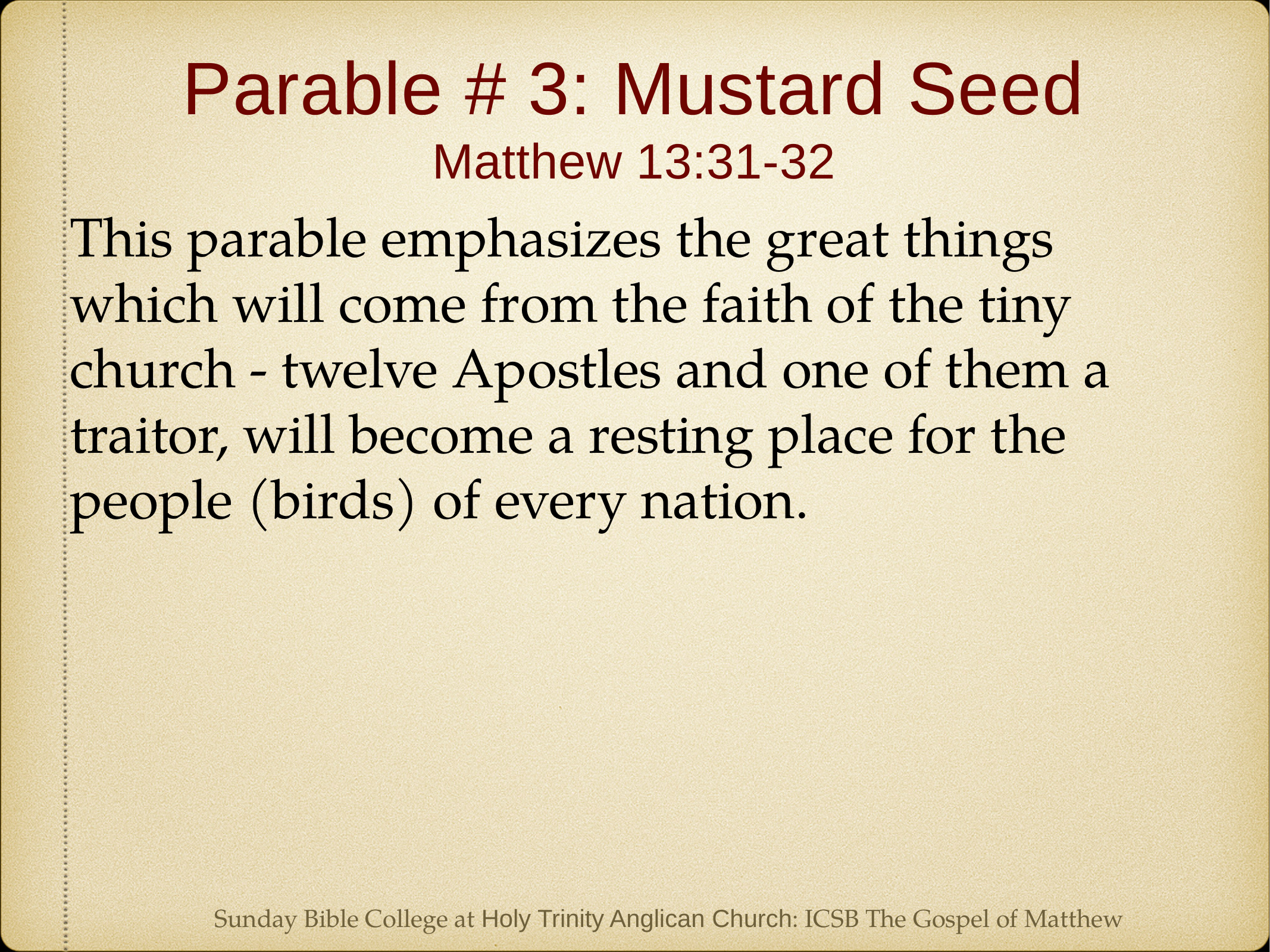

# Parable # 3: Mustard Seed Matthew 13:31-32
This parable emphasizes the great things which will come from the faith of the tiny church - twelve Apostles and one of them a traitor, will become a resting place for the people (birds) of every nation.
Sunday Bible College at Holy Trinity Anglican Church: ICSB The Gospel of Matthew